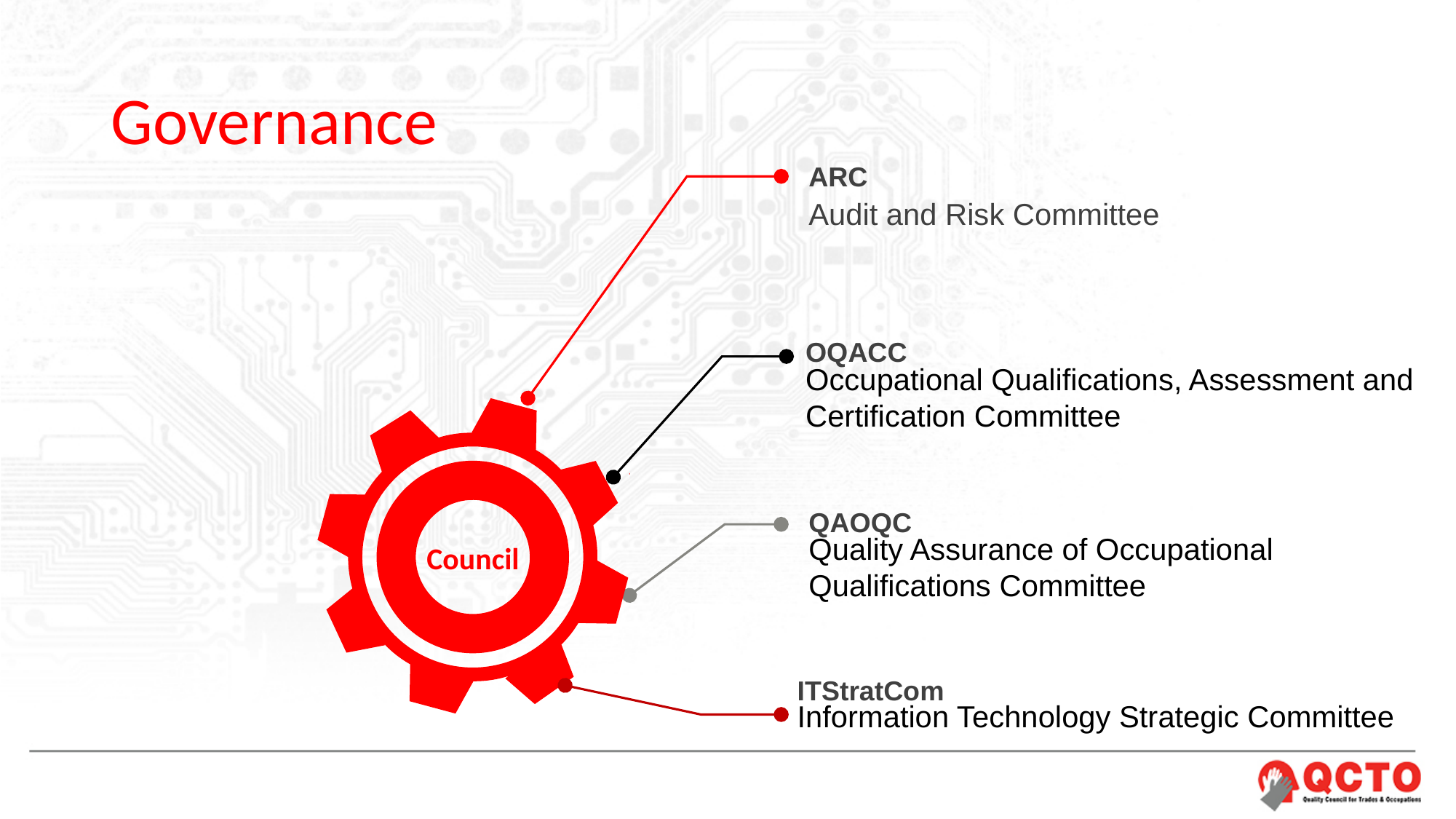

# Governance
ARC
Audit and Risk Committee

OQACC
Occupational Qualifications, Assessment and Certification Committee

QAOQC
Quality Assurance of Occupational Qualifications Committee

Council
ITStratCom
Information Technology Strategic Committee